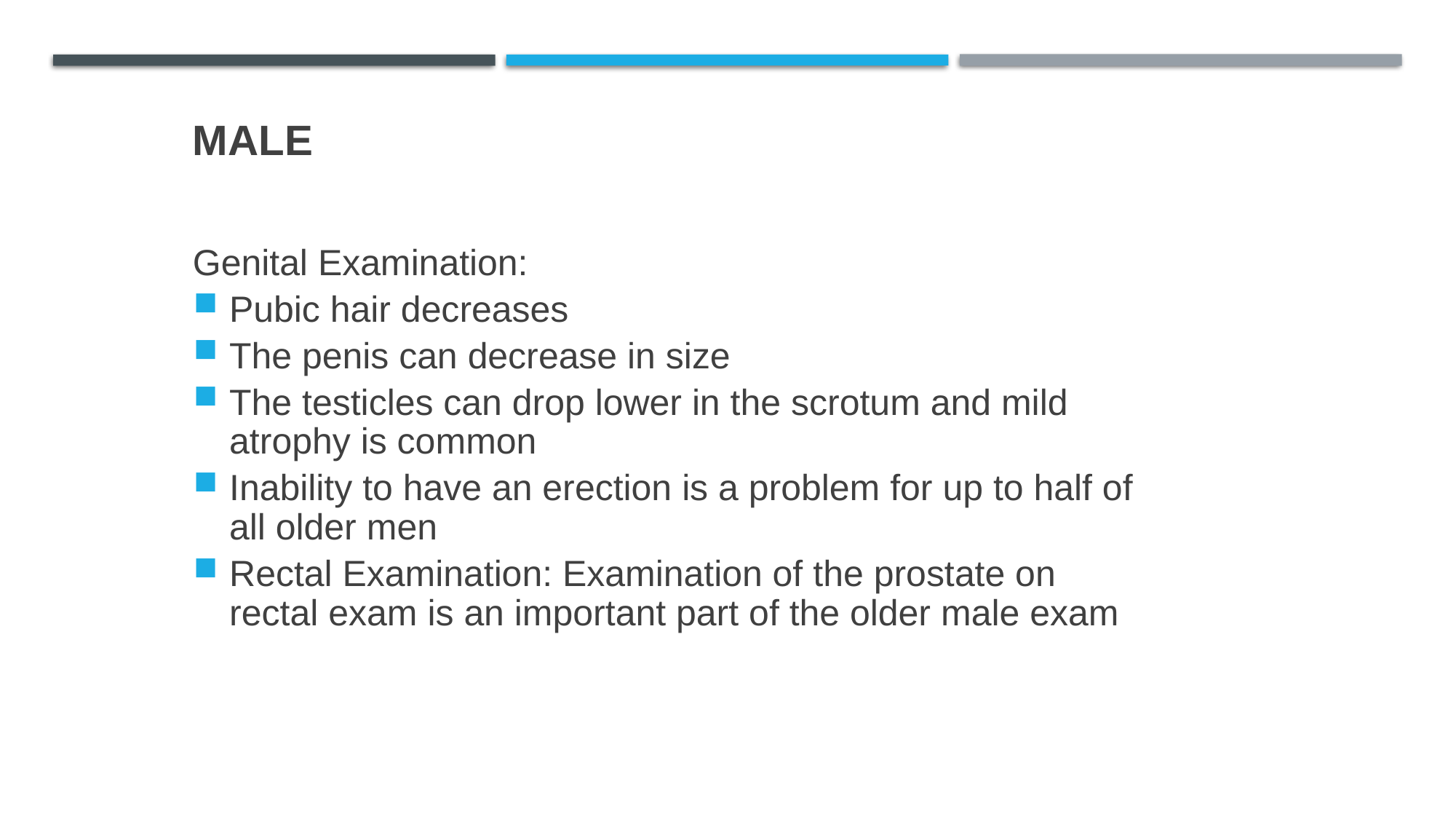

Male
Genital Examination:
Pubic hair decreases
The penis can decrease in size
The testicles can drop lower in the scrotum and mild atrophy is common
Inability to have an erection is a problem for up to half of all older men
Rectal Examination: Examination of the prostate on rectal exam is an important part of the older male exam